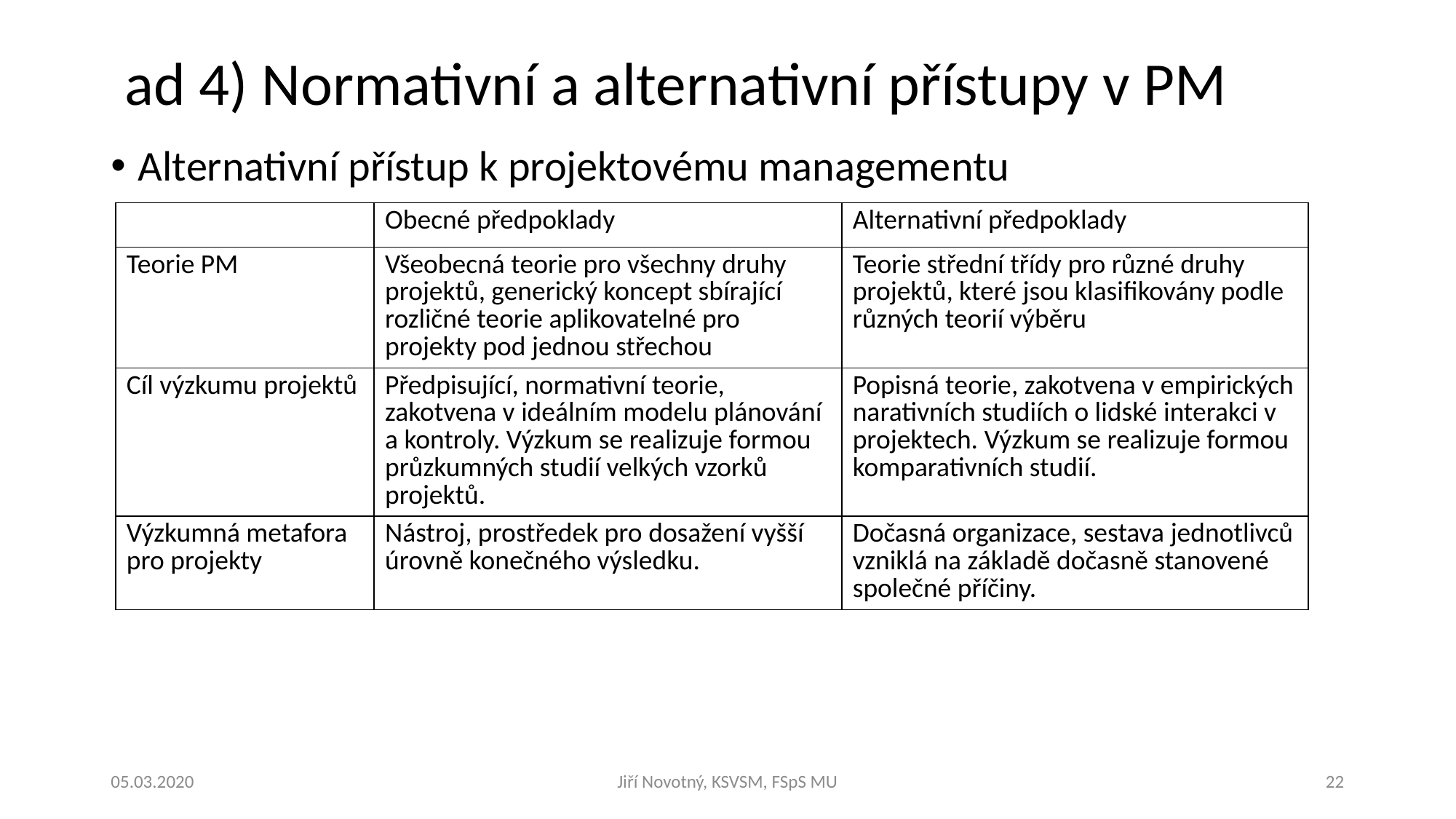

# ad 4) Normativní a alternativní přístupy v PM
Alternativní přístup k projektovému managementu
|  | Obecné předpoklady | Alternativní předpoklady |
| --- | --- | --- |
| Teorie PM | Všeobecná teorie pro všechny druhy projektů, generický koncept sbírající rozličné teorie aplikovatelné pro projekty pod jednou střechou | Teorie střední třídy pro různé druhy projektů, které jsou klasifikovány podle různých teorií výběru |
| Cíl výzkumu projektů | Předpisující, normativní teorie, zakotvena v ideálním modelu plánování a kontroly. Výzkum se realizuje formou průzkumných studií velkých vzorků projektů. | Popisná teorie, zakotvena v empirických narativních studiích o lidské interakci v projektech. Výzkum se realizuje formou komparativních studií. |
| Výzkumná metafora pro projekty | Nástroj, prostředek pro dosažení vyšší úrovně konečného výsledku. | Dočasná organizace, sestava jednotlivců vzniklá na základě dočasně stanovené společné příčiny. |
05.03.2020
Jiří Novotný, KSVSM, FSpS MU
22